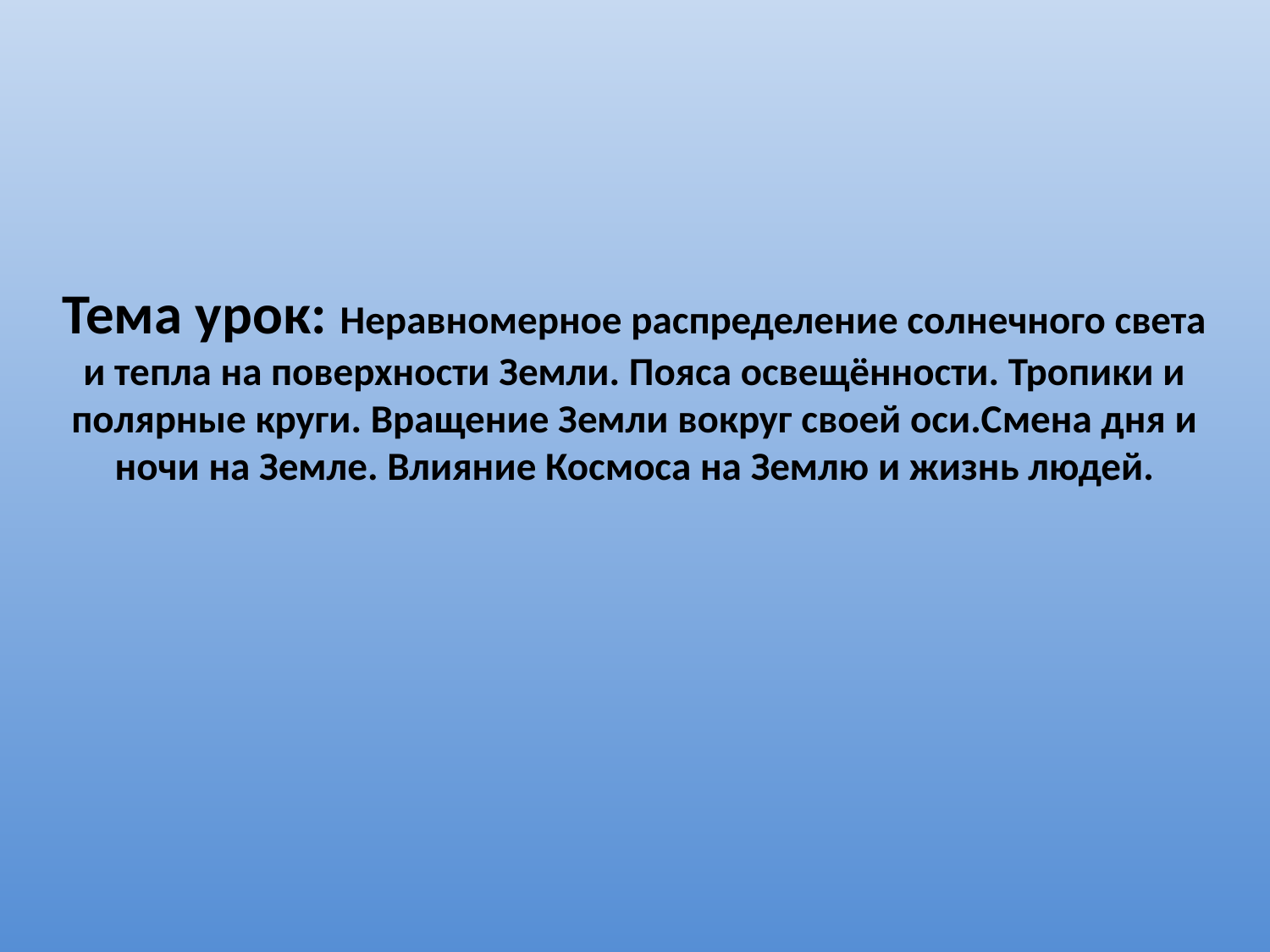

# Тема урок: Неравномерное распределение солнечного света и тепла на поверхности Земли. Пояса освещённости. Тропики и полярные круги. Вращение Земли вокруг своей оси.Смена дня и ночи на Земле. Влияние Космоса на Землю и жизнь людей.